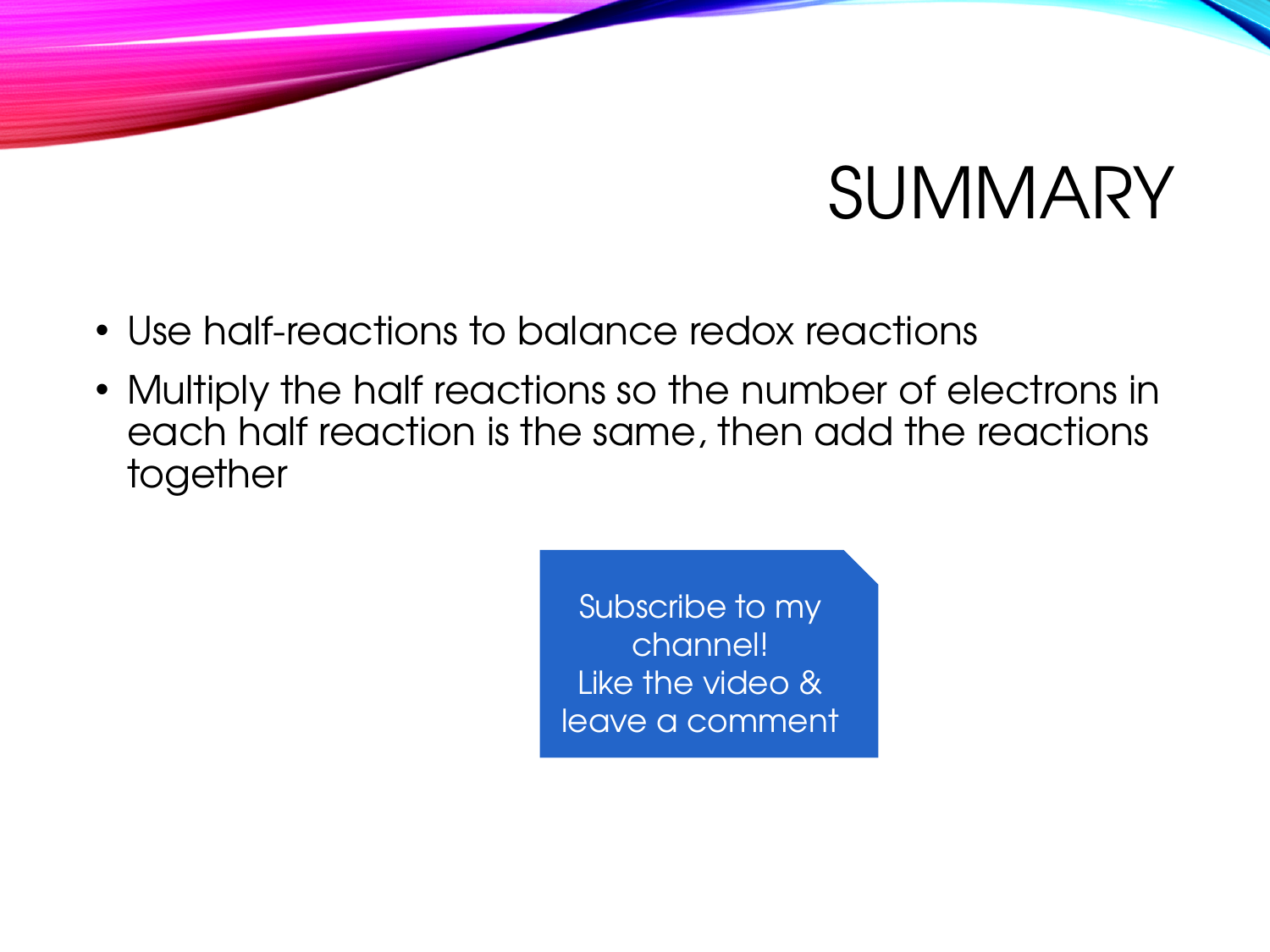

# summary
Use half-reactions to balance redox reactions
Multiply the half reactions so the number of electrons in each half reaction is the same, then add the reactions together

Subscribe to my channel!
Like the video & leave a comment